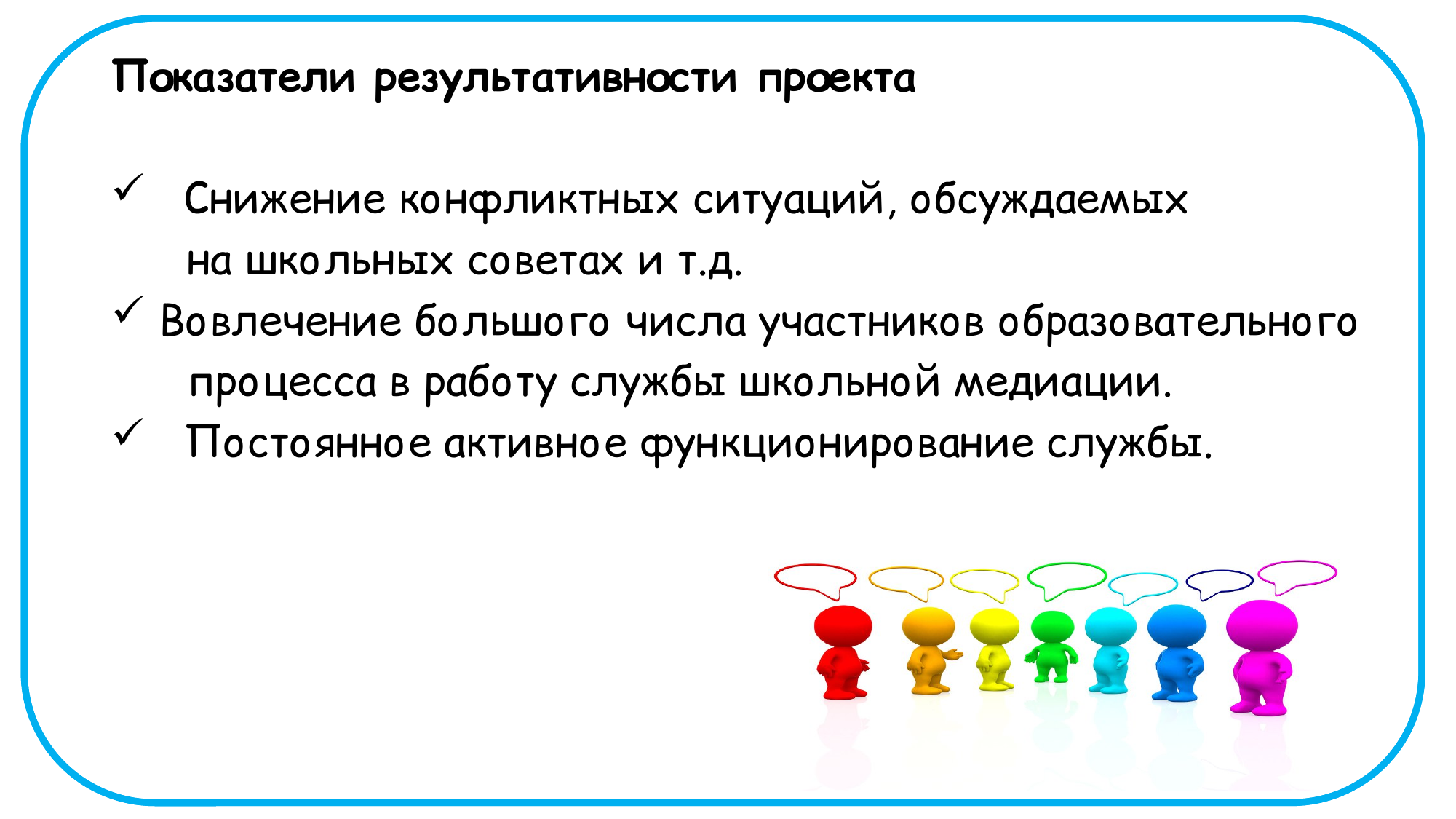

Показатели результативности проекта

   Снижение конфликтных ситуаций, обсуждаемых
      на школьных советах и т.д.
 Вовлечение большого числа участников образовательного
      процесса в работу службы школьной медиации.
   Постоянное активное функционирование службы.